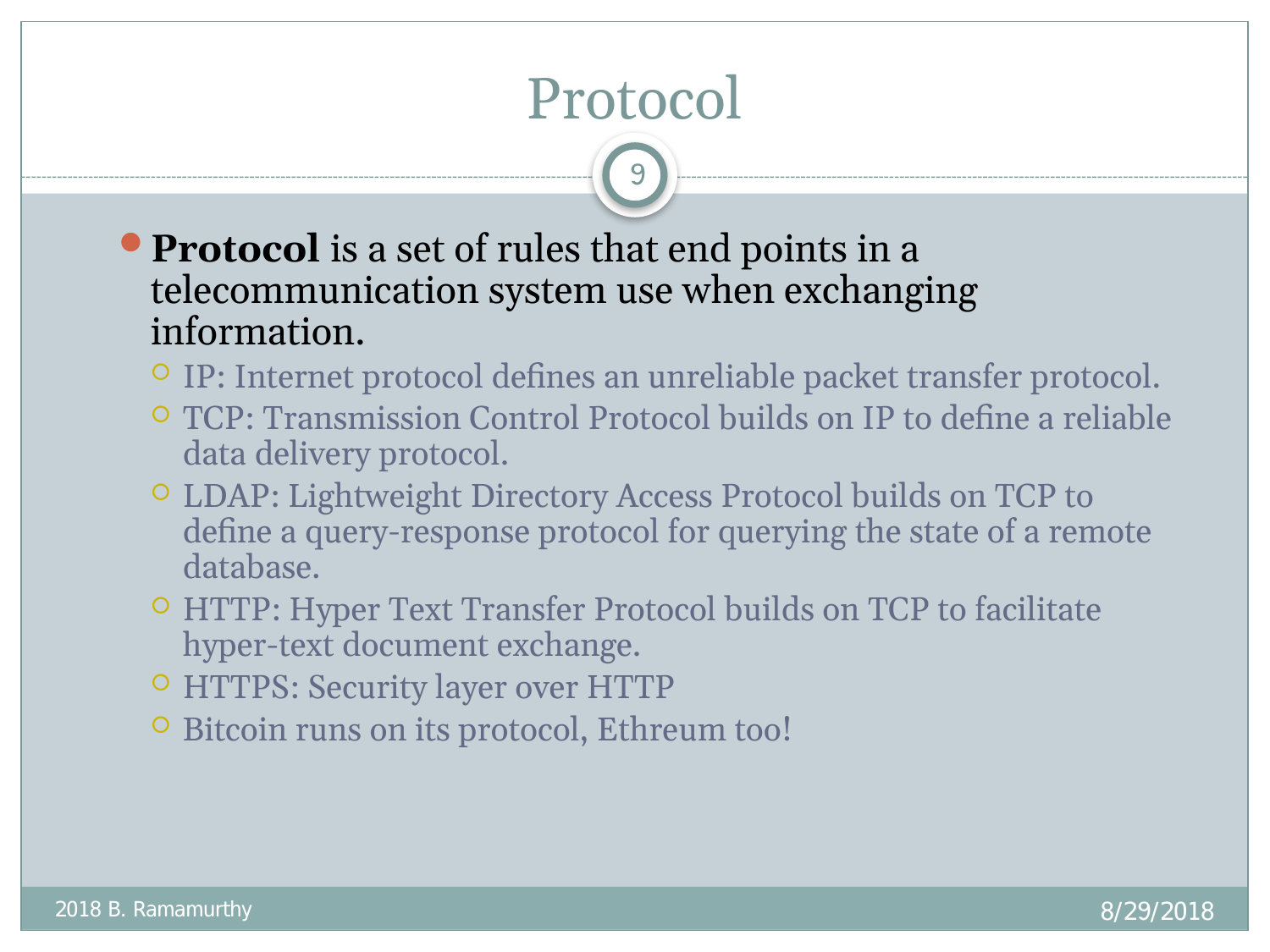

# Protocol
9
Protocol is a set of rules that end points in a telecommunication system use when exchanging information.
IP: Internet protocol defines an unreliable packet transfer protocol.
TCP: Transmission Control Protocol builds on IP to define a reliable data delivery protocol.
LDAP: Lightweight Directory Access Protocol builds on TCP to define a query-response protocol for querying the state of a remote database.
HTTP: Hyper Text Transfer Protocol builds on TCP to facilitate hyper-text document exchange.
HTTPS: Security layer over HTTP
Bitcoin runs on its protocol, Ethreum too!
8/29/2018
2018 B. Ramamurthy